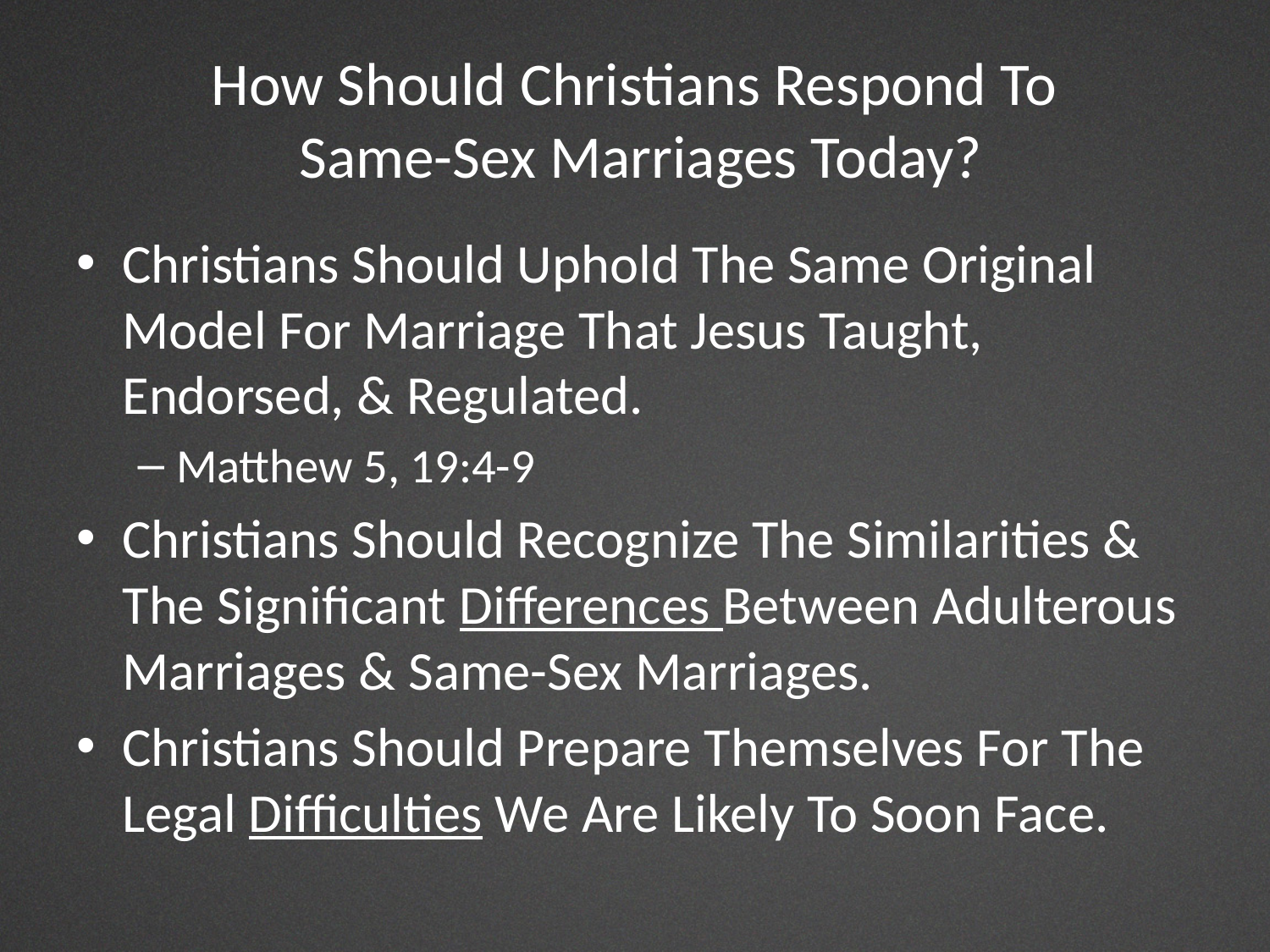

# How Should Christians Respond To Same-Sex Marriages Today?
Christians Should Uphold The Same Original Model For Marriage That Jesus Taught, Endorsed, & Regulated.
Matthew 5, 19:4-9
Christians Should Recognize The Similarities & The Significant Differences Between Adulterous Marriages & Same-Sex Marriages.
Christians Should Prepare Themselves For The Legal Difficulties We Are Likely To Soon Face.